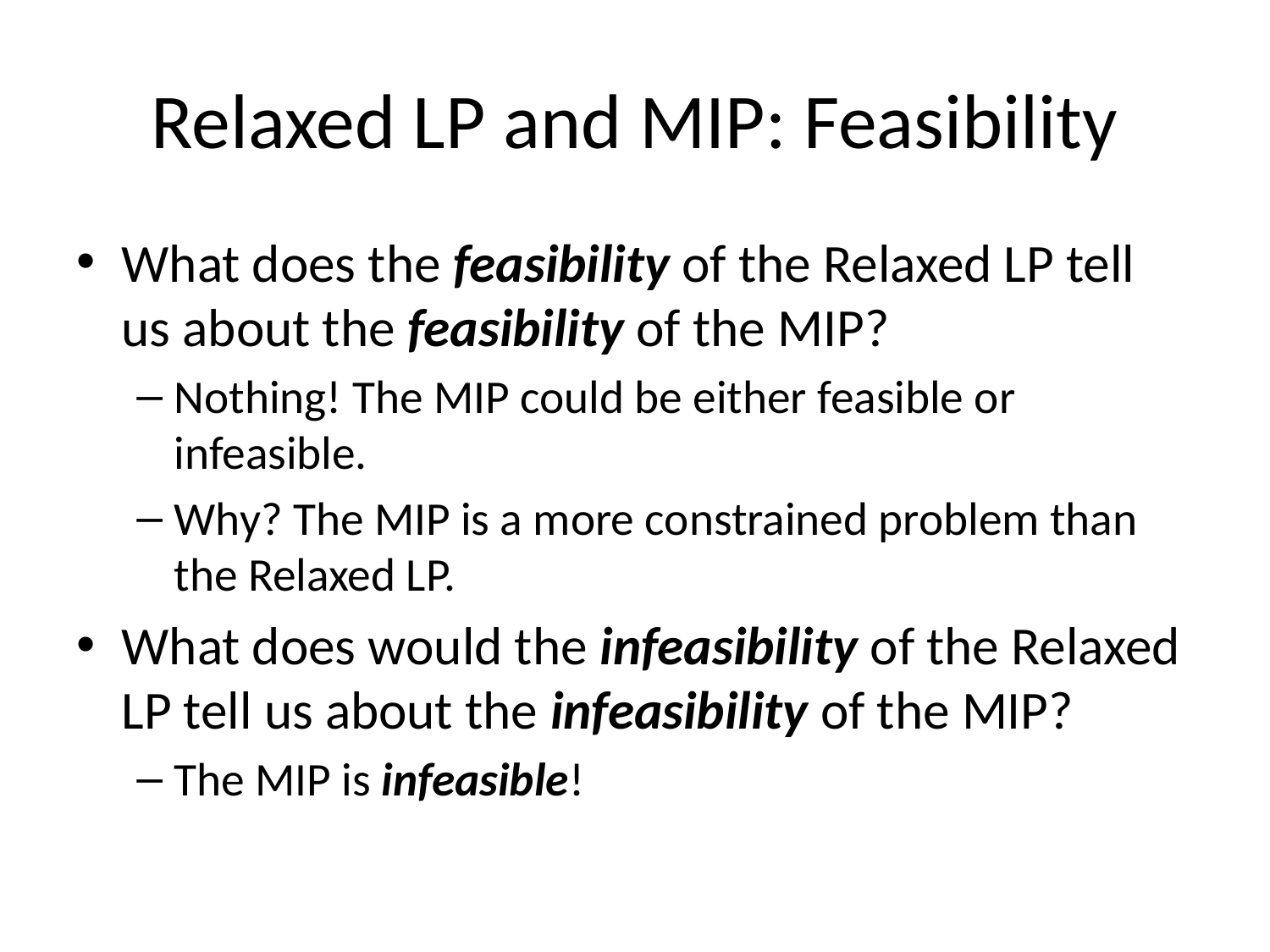

# Relaxed LP and MIP: Feasibility
What does the feasibility of the Relaxed LP tell us about the feasibility of the MIP?
Nothing! The MIP could be either feasible or infeasible.
Why? The MIP is a more constrained problem than the Relaxed LP.
What does would the infeasibility of the Relaxed LP tell us about the infeasibility of the MIP?
The MIP is infeasible!